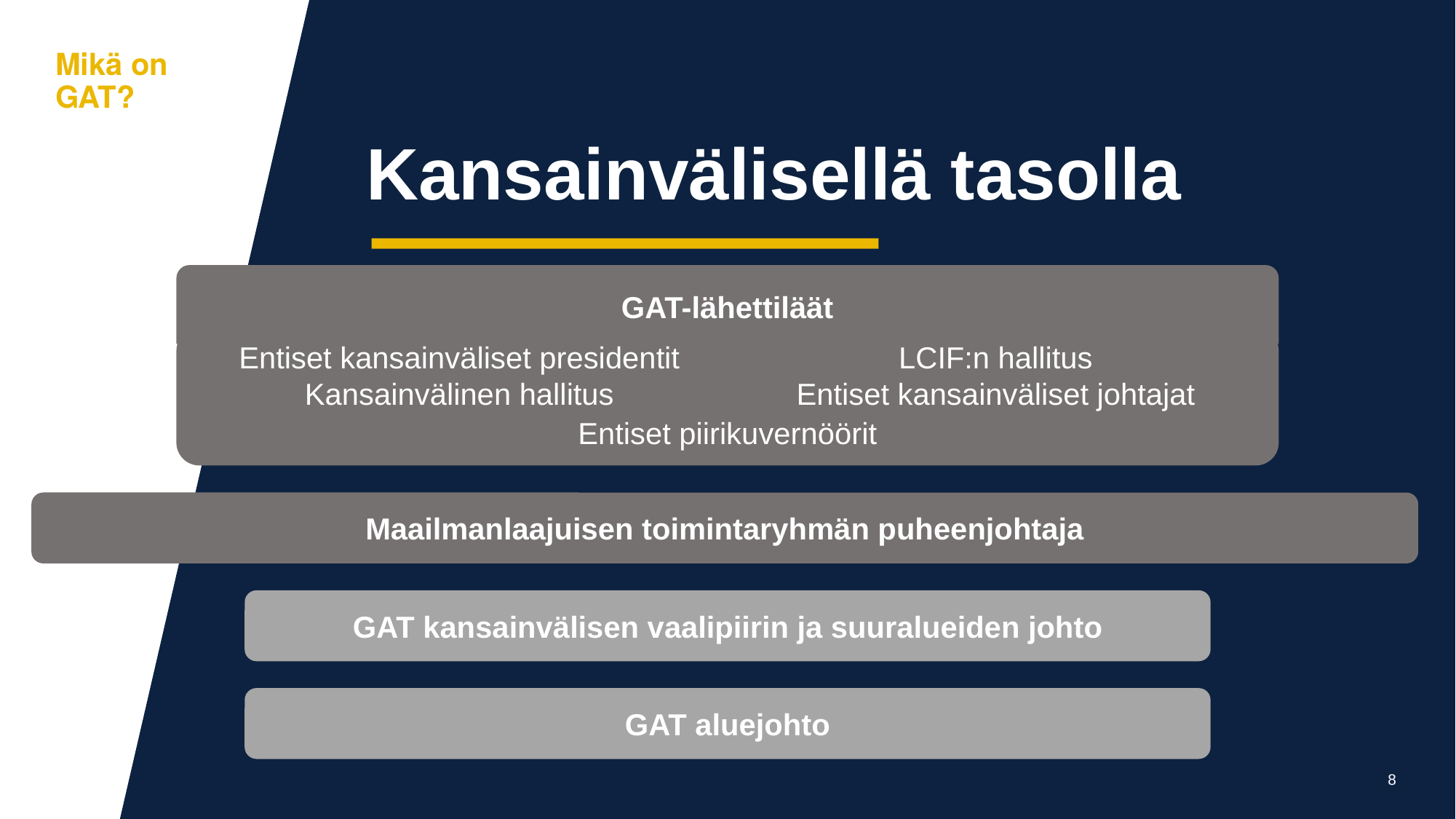

aa

Mikä on GAT?
Kansainvälisellä tasolla
GAT-lähettiläät
Entiset kansainväliset presidentit
Kansainvälinen hallitus

LCIF:n hallitus
Entiset kansainväliset johtajat
Entiset piirikuvernöörit
Maailmanlaajuisen toimintaryhmän puheenjohtaja
GAT kansainvälisen vaalipiirin ja suuralueiden johto
GAT aluejohto
8